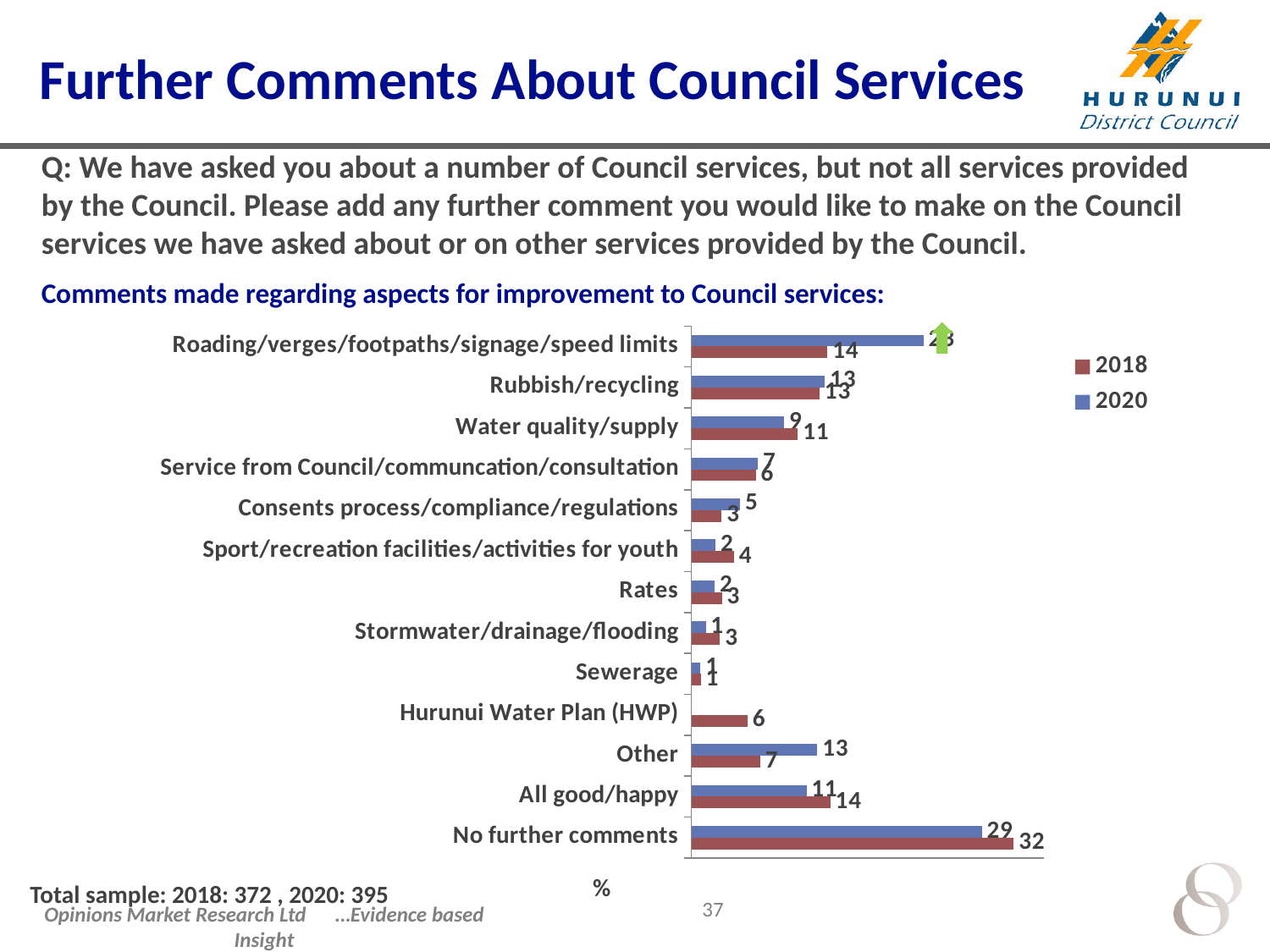

# Further Comments About Council Services
Q: We have asked you about a number of Council services, but not all services provided by the Council. Please add any further comment you would like to make on the Council services we have asked about or on other services provided by the Council.
Comments made regarding aspects for improvement to Council services:

### Chart

| Category | 2020 | 2018 |
|---|---|---|
| Roading/verges/footpaths/signage/speed limits | 23.05017208526 | 13.51520487722 |
| Rubbish/recycling | 13.25608099218 | 12.74280621528 |
| Water quality/supply | 9.214227453809 | 10.58095429929 |
| Service from Council/communcation/consultation | 6.592931915644 | 6.385523927033 |
| Consents process/compliance/regulations | 4.855074129139 | 3.018315233187 |
| Sport/recreation facilities/activities for youth | 2.395351378688 | 4.244562035135 |
| Rates | 2.327713855244 | 3.032408287098 |
| Stormwater/drainage/flooding | 1.422549660282 | 2.845529920059 |
| Sewerage | 0.9040820735188 | 0.9506199692959 |
| Hurunui Water Plan (HWP) | None | 5.562437295508 |
| Other | 12.50850959444 | 6.822303599147 |
| All good/happy | 11.42504435281 | 13.80879772377 |
| No further comments | 28.84902320769 | 32.01430435373 |
Total sample: 2018: 372 , 2020: 395
37